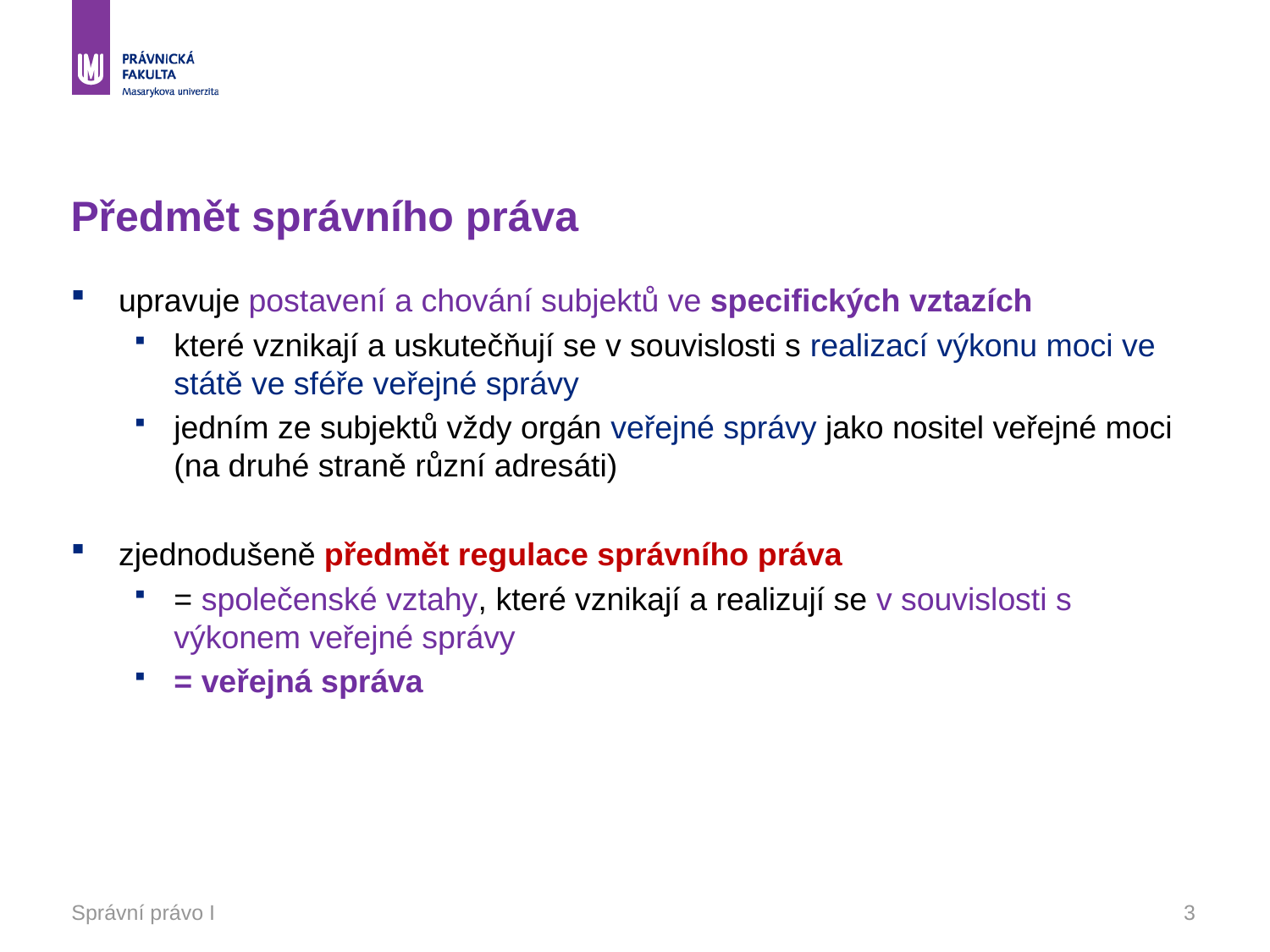

# Předmět správního práva
upravuje postavení a chování subjektů ve specifických vztazích
které vznikají a uskutečňují se v souvislosti s realizací výkonu moci ve státě ve sféře veřejné správy
jedním ze subjektů vždy orgán veřejné správy jako nositel veřejné moci (na druhé straně různí adresáti)

zjednodušeně předmět regulace správního práva
= společenské vztahy, které vznikají a realizují se v souvislosti s výkonem veřejné správy
= veřejná správa

Správní právo I
3